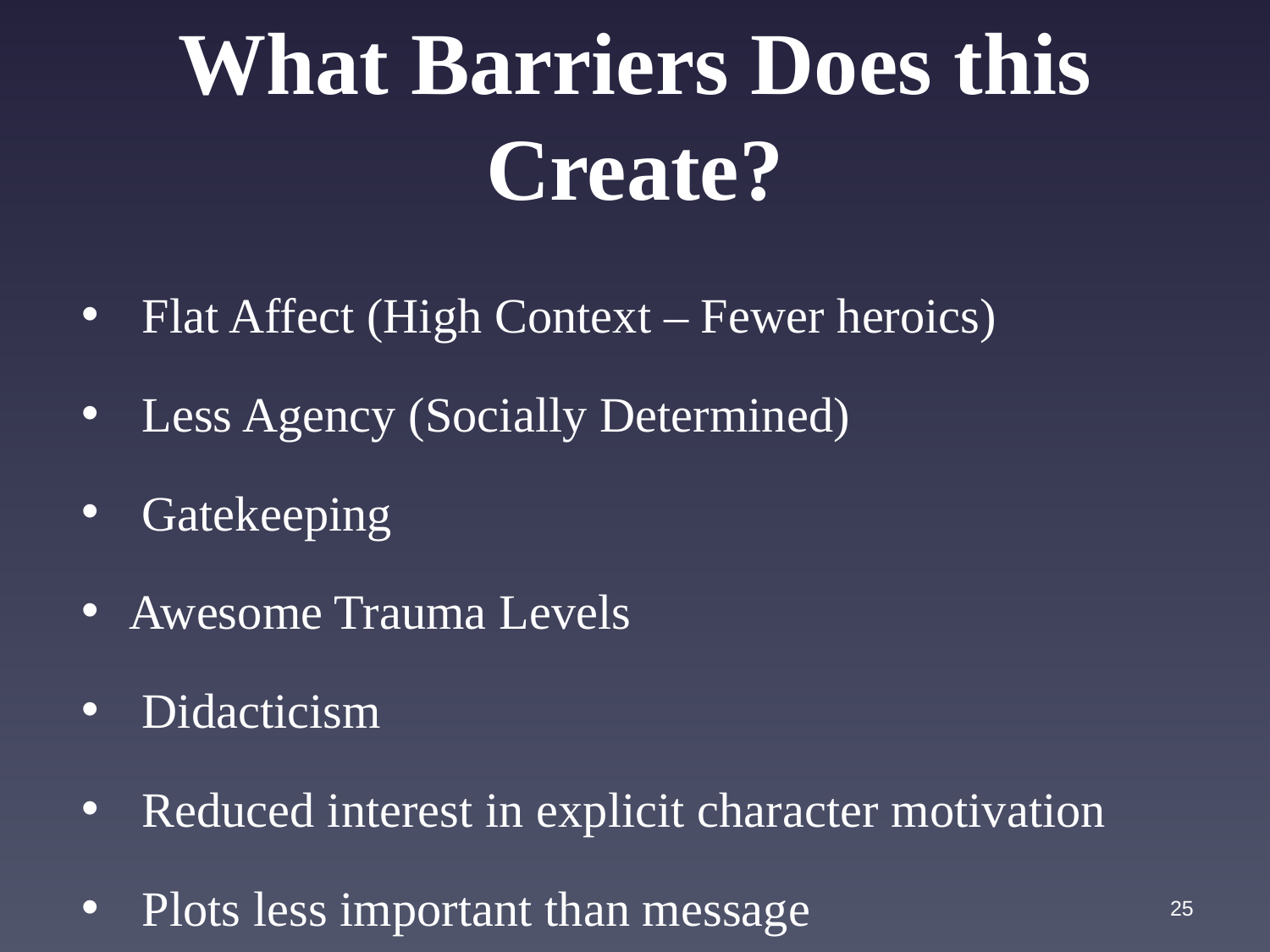

# What Barriers Does this Create?
 Flat Affect (High Context – Fewer heroics)
 Less Agency (Socially Determined)
 Gatekeeping
Awesome Trauma Levels
 Didacticism
 Reduced interest in explicit character motivation
 Plots less important than message

25